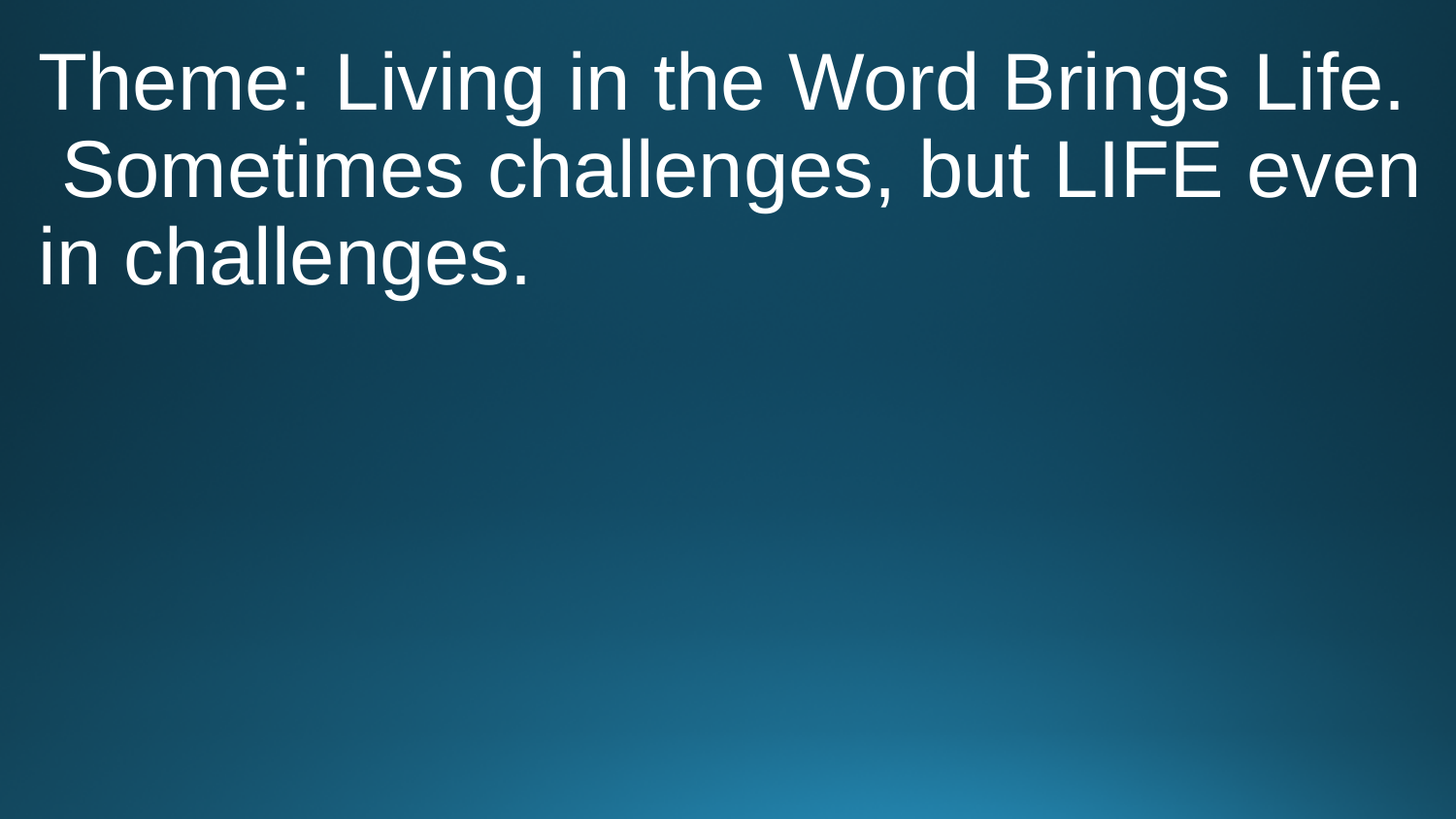

Theme: Living in the Word Brings Life.  Sometimes challenges, but LIFE even in challenges.